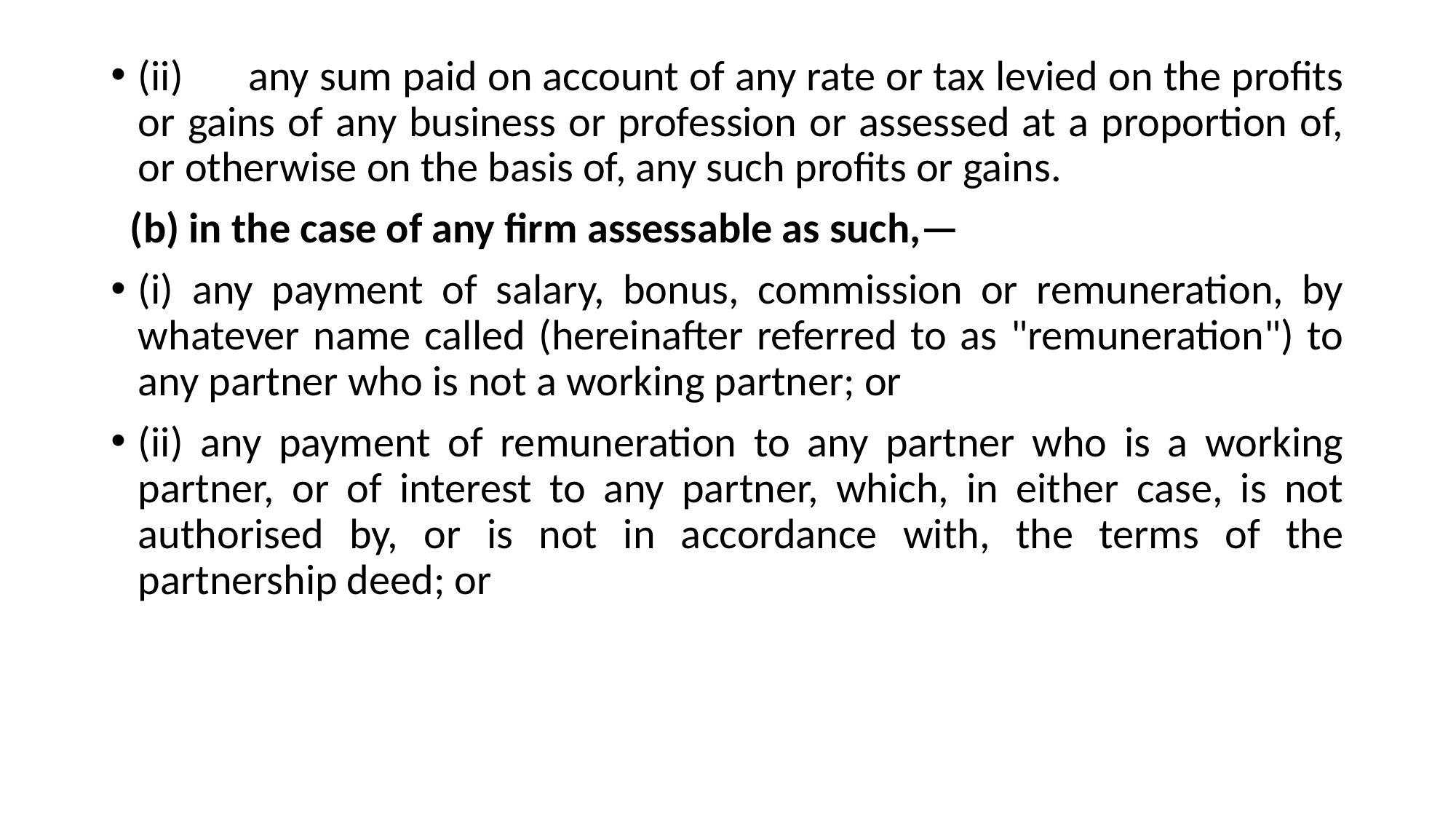

(ii) 	any sum paid on account of any rate or tax levied on the profits or gains of any business or profession or assessed at a proportion of, or otherwise on the basis of, any such profits or gains.
  (b) in the case of any firm assessable as such,—
(i) any payment of salary, bonus, commission or remuneration, by whatever name called (hereinafter referred to as "remuneration") to any partner who is not a working partner; or
(ii) any payment of remuneration to any partner who is a working partner, or of interest to any partner, which, in either case, is not authorised by, or is not in accordance with, the terms of the partnership deed; or